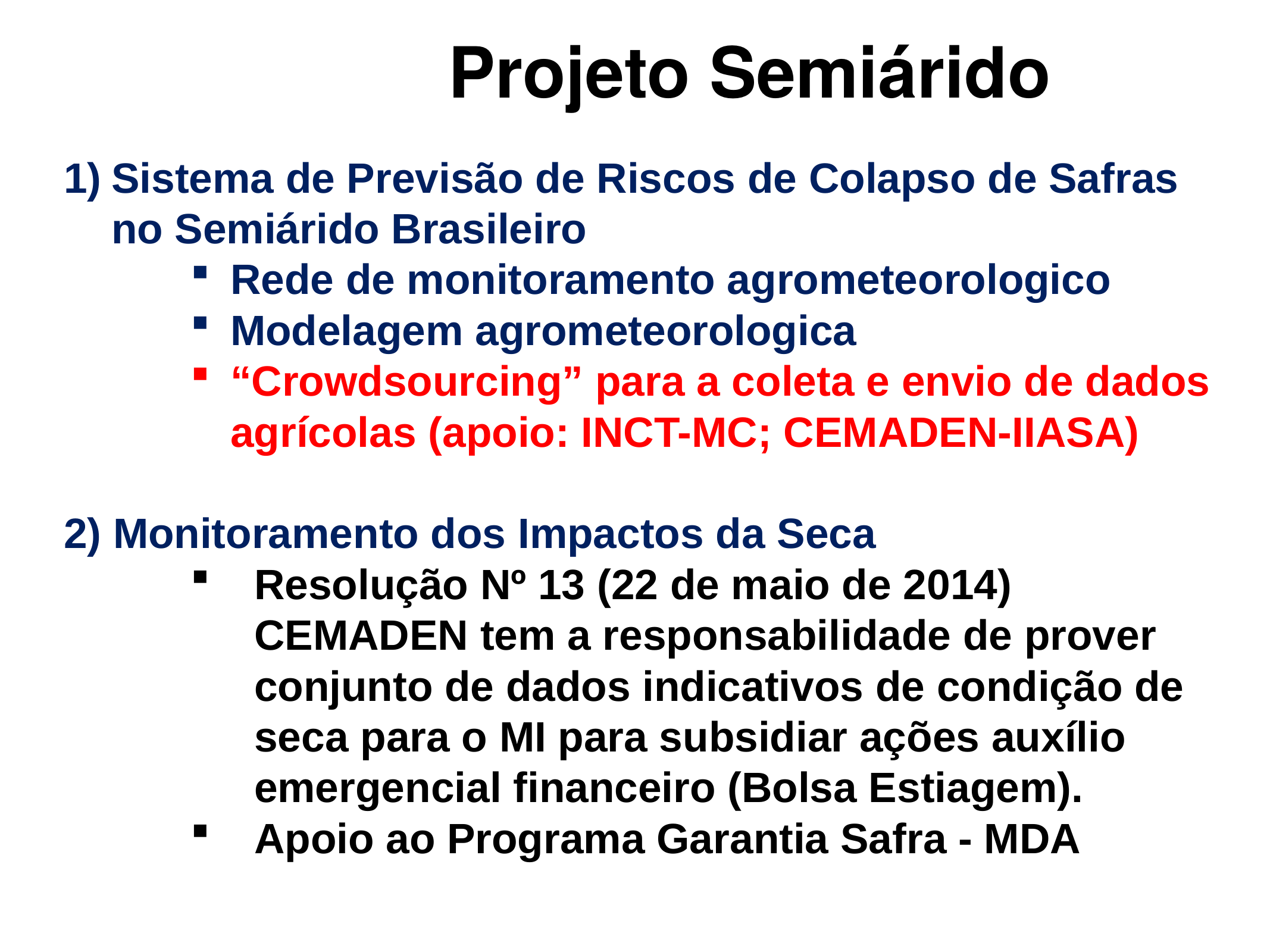

Projeto Semiárido
Sistema de Previsão de Riscos de Colapso de Safras no Semiárido Brasileiro
Rede de monitoramento agrometeorologico
Modelagem agrometeorologica
“Crowdsourcing” para a coleta e envio de dados agrícolas (apoio: INCT-MC; CEMADEN-IIASA)

2) Monitoramento dos Impactos da Seca
Resolução Nº 13 (22 de maio de 2014) CEMADEN tem a responsabilidade de prover conjunto de dados indicativos de condição de seca para o MI para subsidiar ações auxílio emergencial financeiro (Bolsa Estiagem).
Apoio ao Programa Garantia Safra - MDA